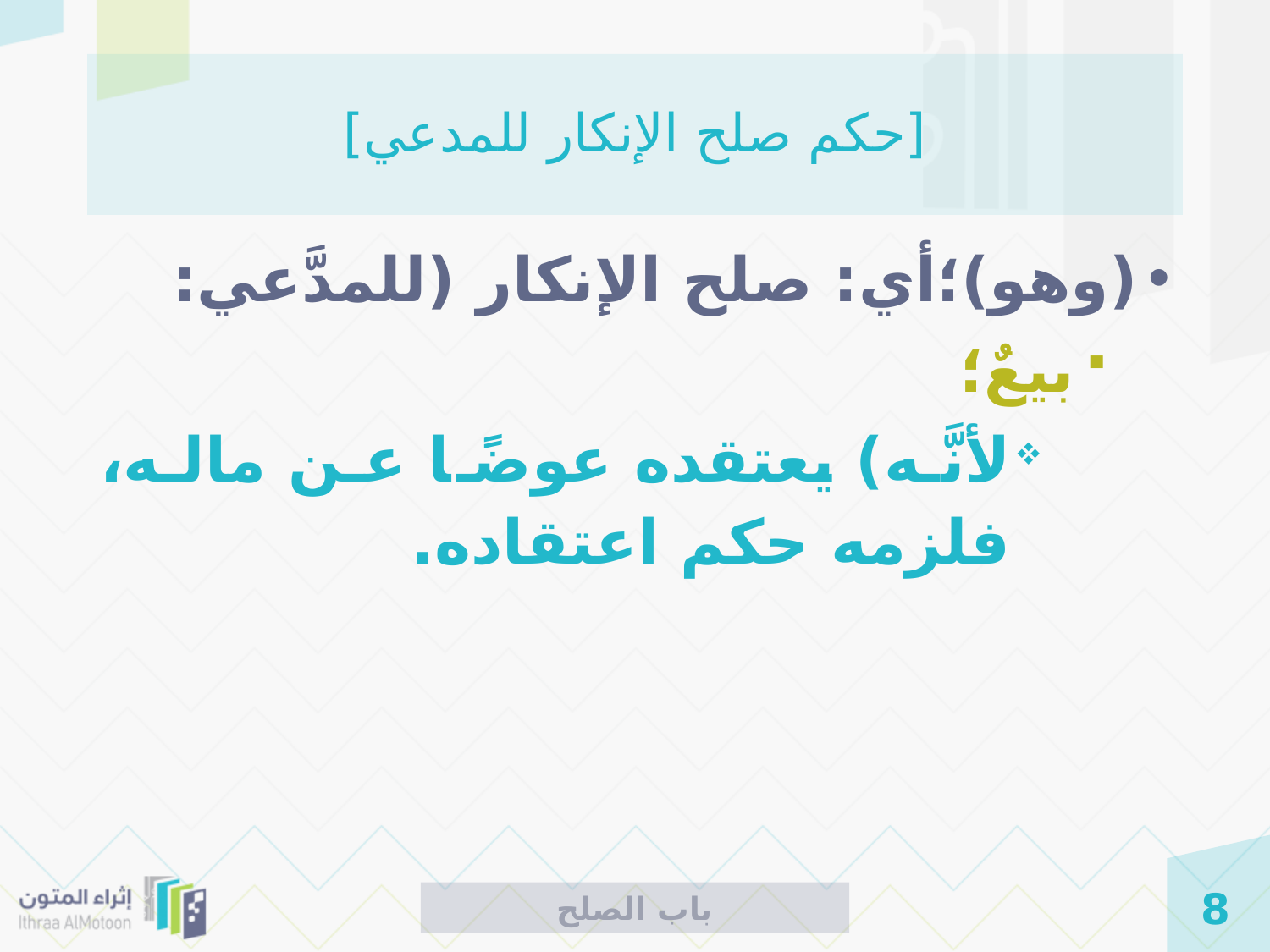

# [حكم صلح الإنكار للمدعي]
(وهو)؛أي: صلح الإنكار (للمدَّعي:
بيعٌ؛
لأنَّه) يعتقده عوضًا عن ماله، فلزمه حكم اعتقاده.

باب الصلح